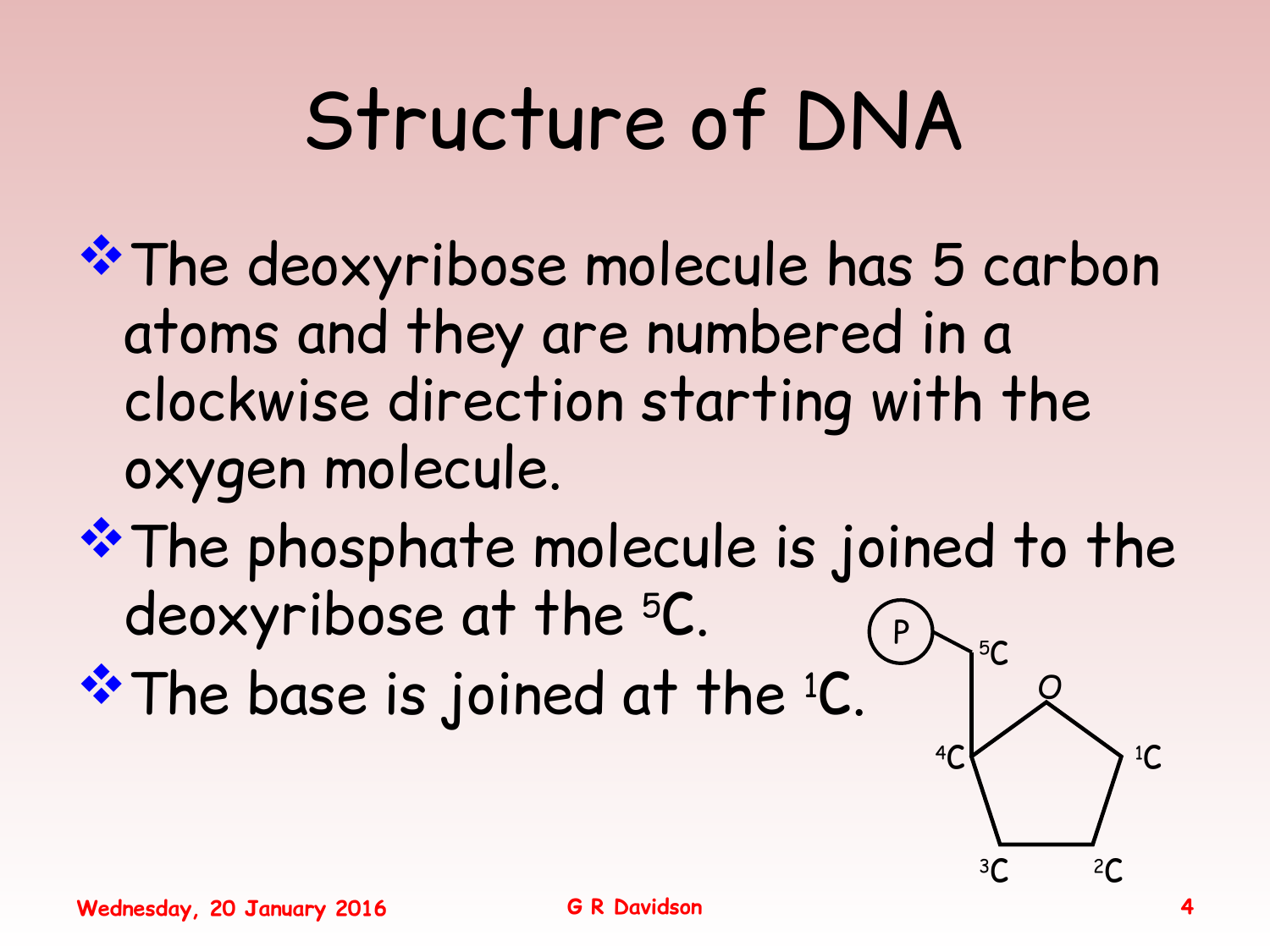

# Structure of DNA
The deoxyribose molecule has 5 carbon atoms and they are numbered in a clockwise direction starting with the oxygen molecule.
The phosphate molecule is joined to the deoxyribose at the 5C.
The base is joined at the 1C.

P
5C
O

4C
1C
3C
2C
Wednesday, 20 January 2016
G R Davidson
4